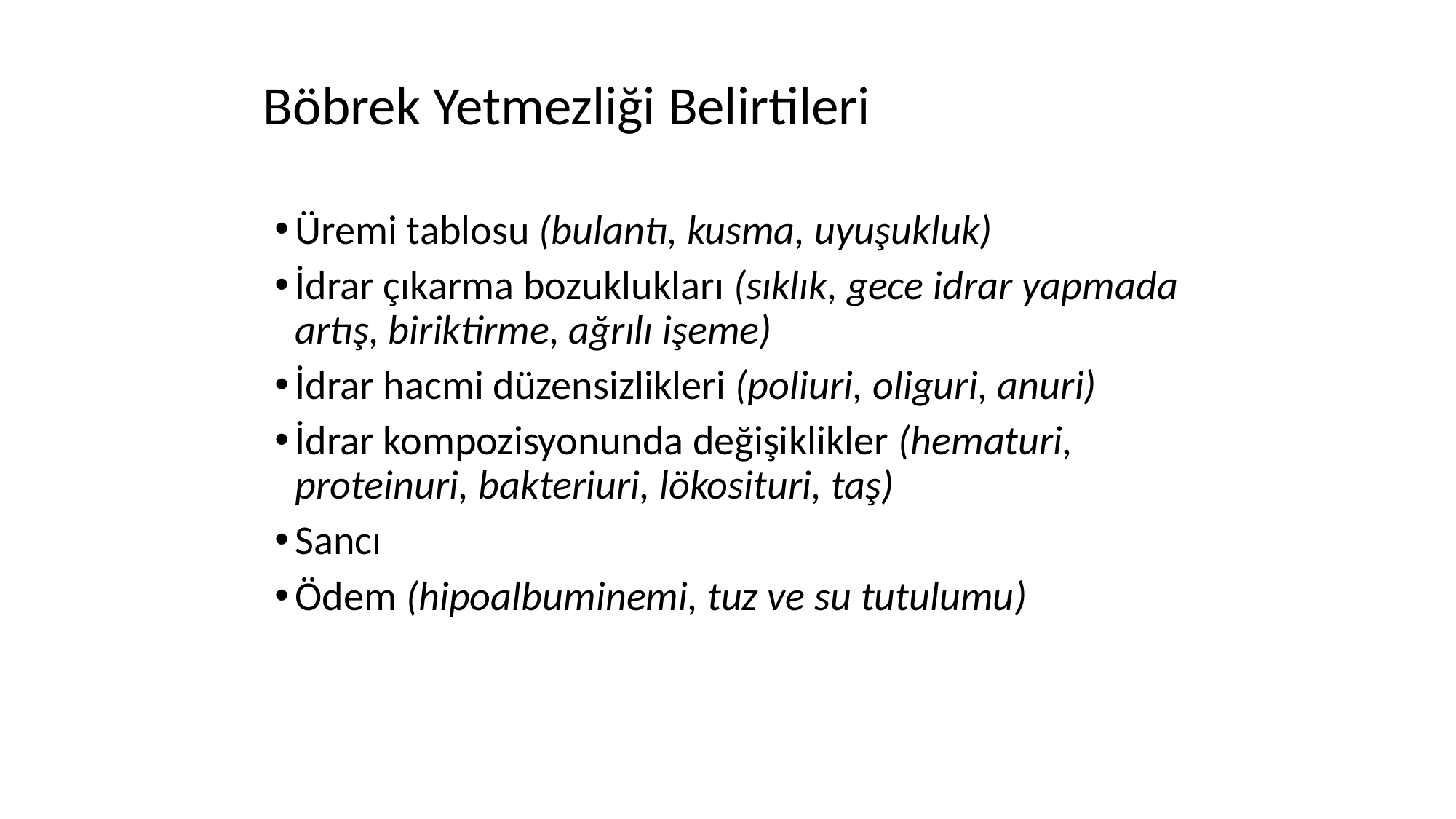

# Böbrek Yetmezliği Belirtileri
Üremi tablosu (bulantı, kusma, uyuşukluk)
İdrar çıkarma bozuklukları (sıklık, gece idrar yapmada artış, biriktirme, ağrılı işeme)
İdrar hacmi düzensizlikleri (poliuri, oliguri, anuri)
İdrar kompozisyonunda değişiklikler (hematuri, proteinuri, bakteriuri, lökosituri, taş)
Sancı
Ödem (hipoalbuminemi, tuz ve su tutulumu)